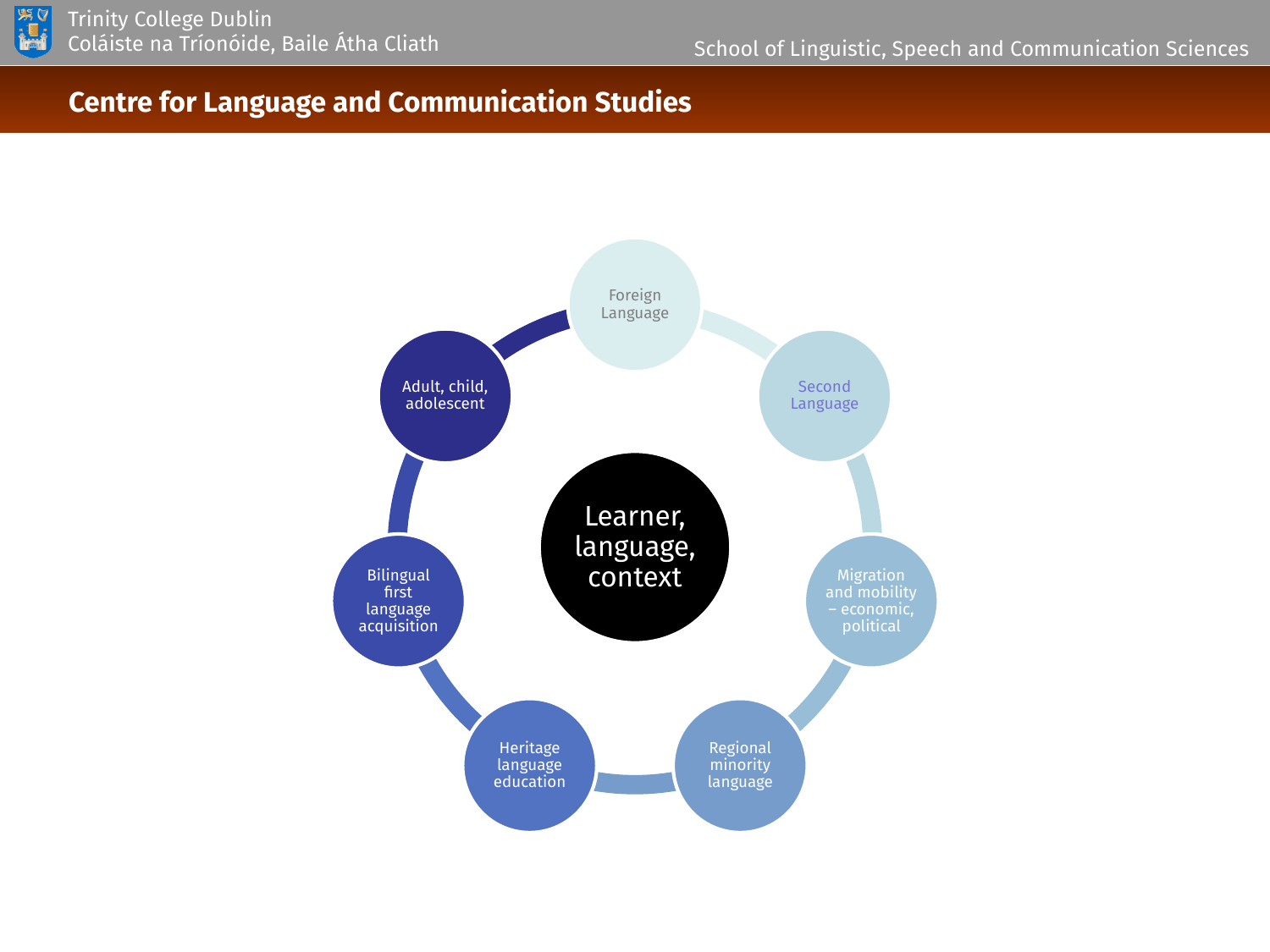

Learner, language, context
Foreign Language
Second Language
Migration and mobility – economic, political
Regional minority language
Heritage language education
Bilingual first language acquisition
Adult, child, adolescent